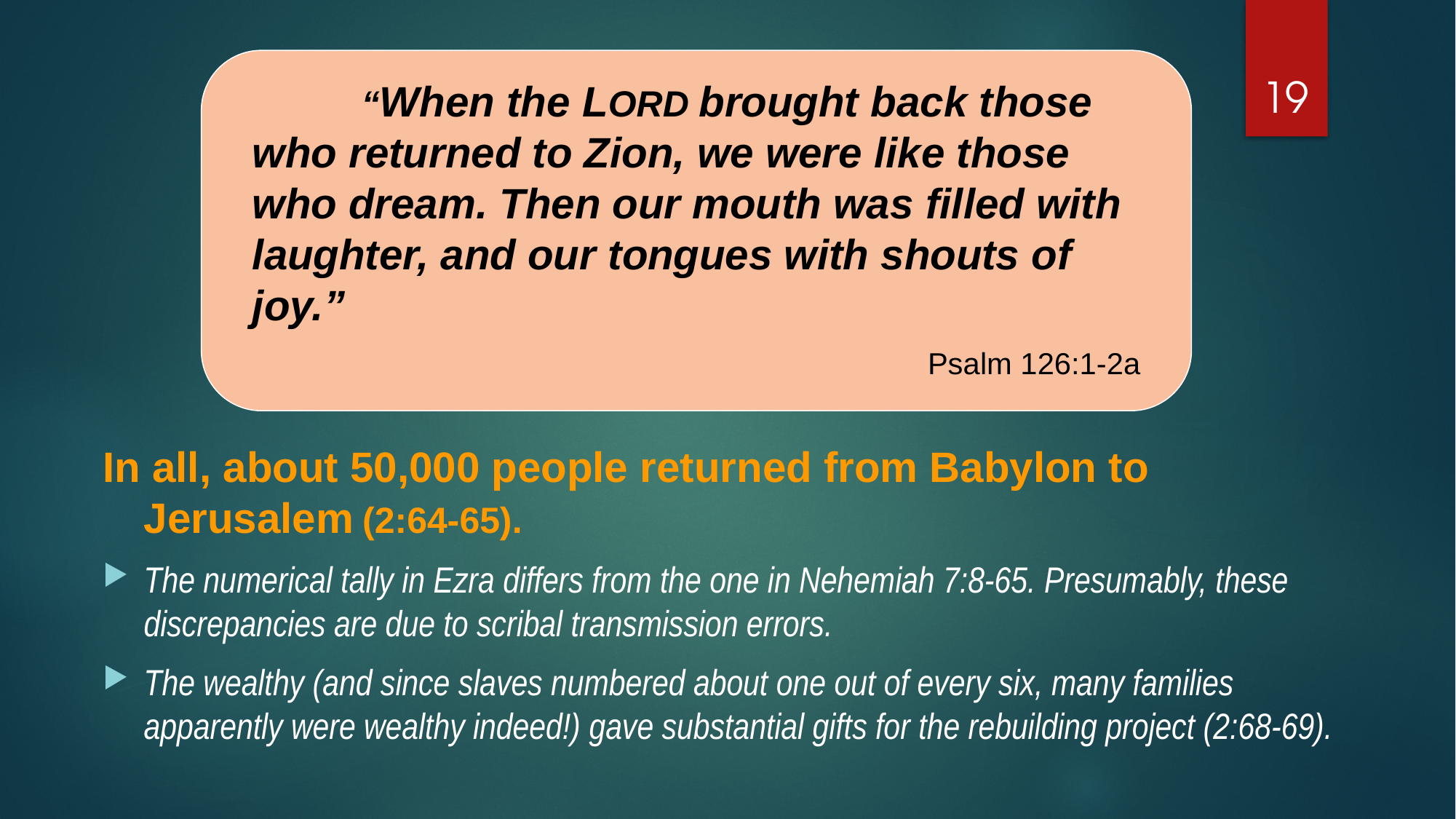

19

	“When the LORD brought back those who returned to Zion, we were like those who dream. Then our mouth was filled with laughter, and our tongues with shouts of joy.”
Psalm 126:1-2a
In all, about 50,000 people returned from Babylon to Jerusalem (2:64-65).
The numerical tally in Ezra differs from the one in Nehemiah 7:8-65. Presumably, these discrepancies are due to scribal transmission errors.
The wealthy (and since slaves numbered about one out of every six, many families apparently were wealthy indeed!) gave substantial gifts for the rebuilding project (2:68-69).